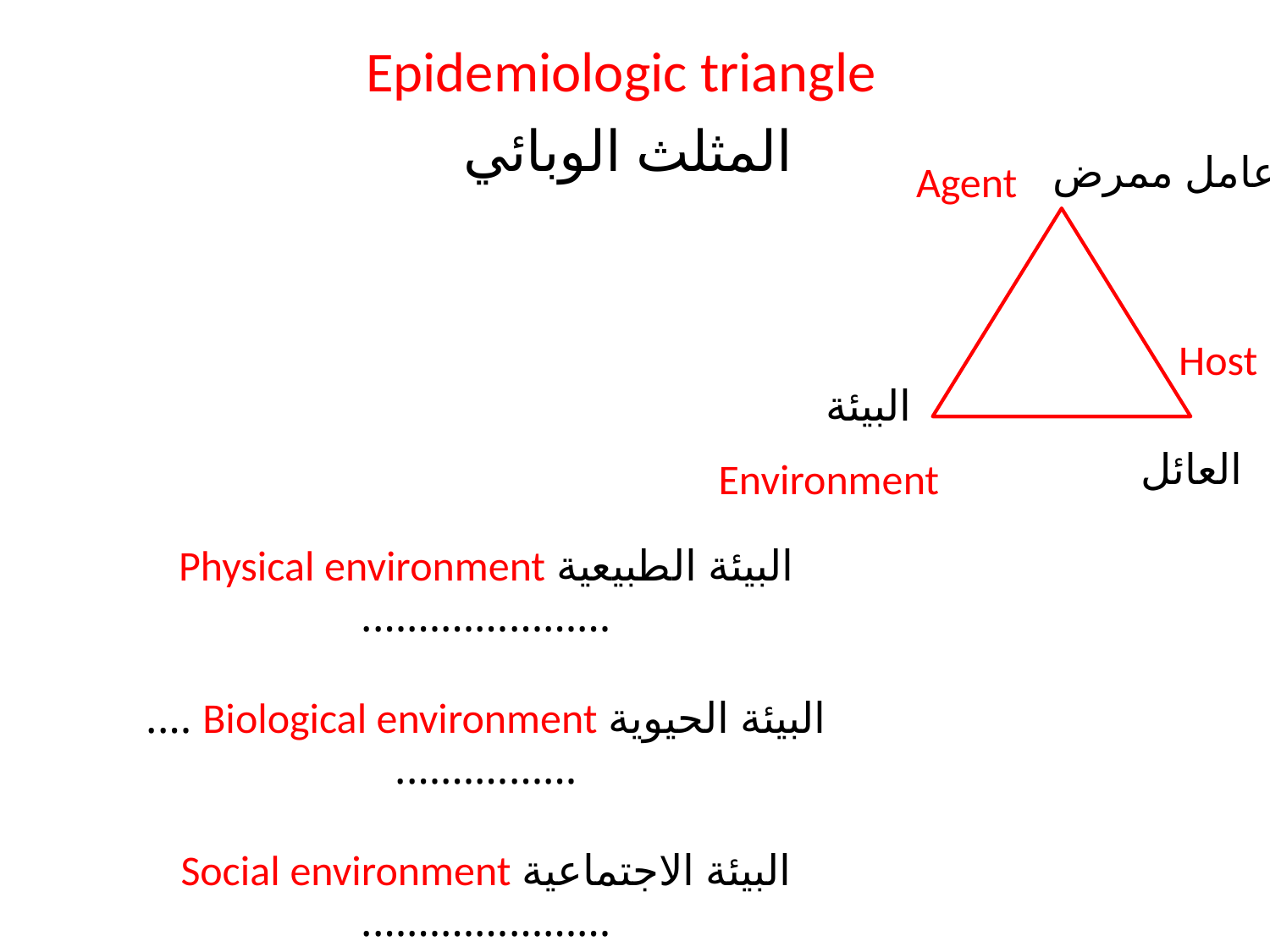

Epidemiologic triangle
المثلث الوبائي

عامل ممرض
Agent

Host
البيئة
العائل
Environment
البيئة الطبيعية Physical environment ………………….

البيئة الحيوية Biological environment ….…………….

البيئة الاجتماعية Social environment ………………….